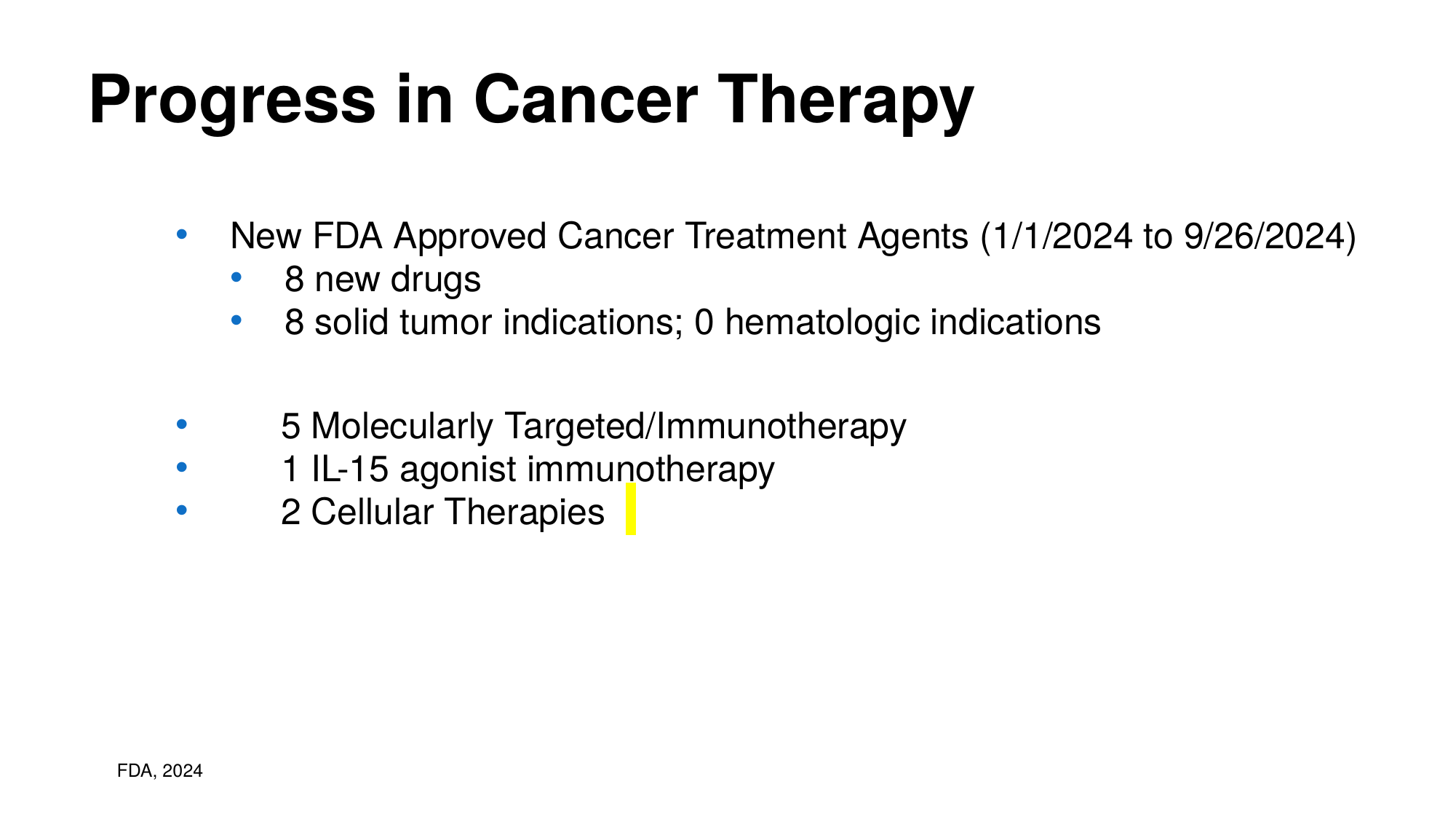

# Progress in Cancer Therapy

New FDA Approved Cancer Treatment Agents (1/1/2024 to 9/26/2024)
8 new drugs
8 solid tumor indications; 0 hematologic indications

     5 Molecularly Targeted/Immunotherapy
     1 IL-15 agonist immunotherapy
     2 Cellular Therapies

FDA, 2024